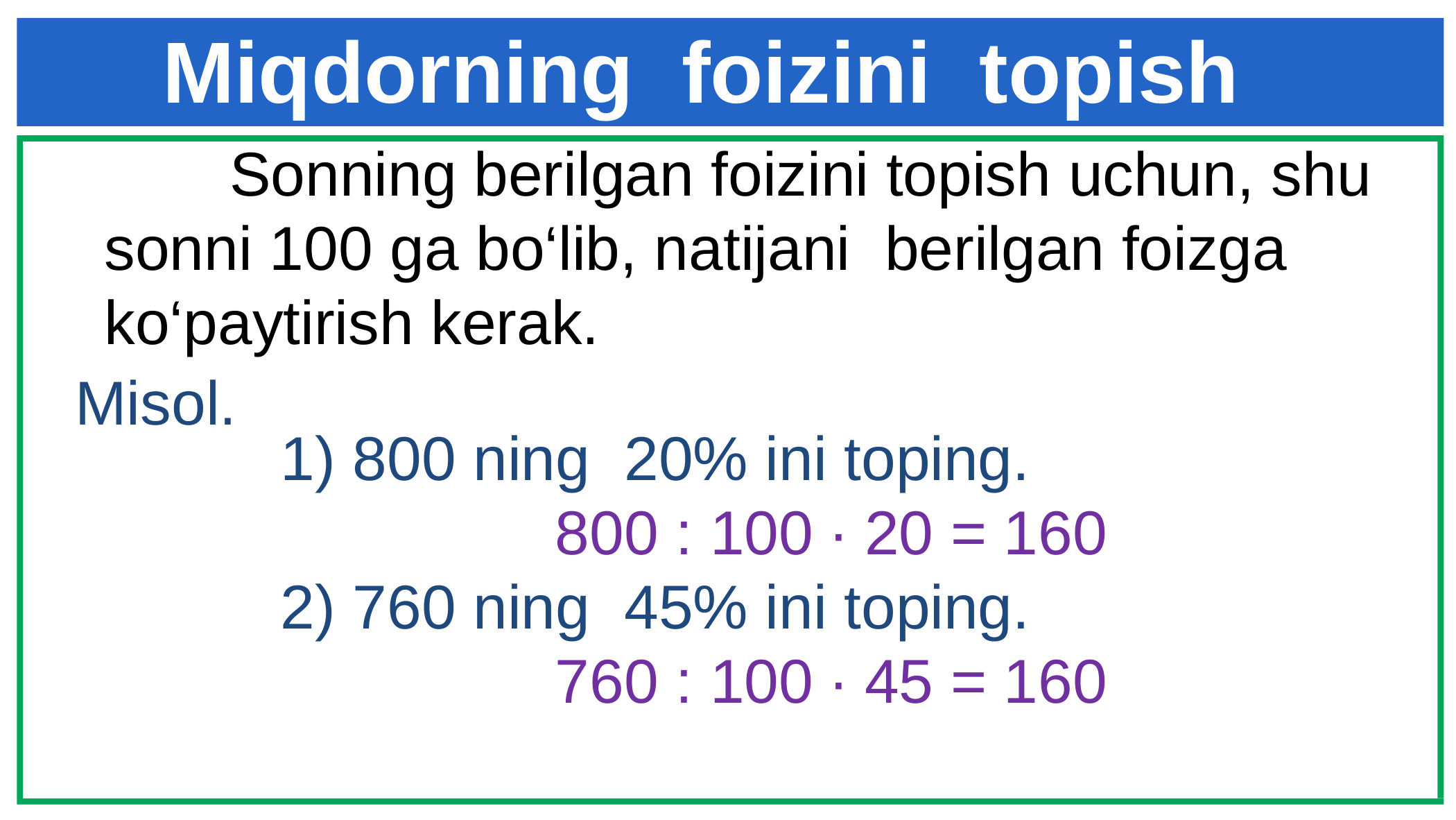

# Miqdorning  foizini  topish
         Sonning berilgan foizini topish uchun, shu sonni 100 ga bo‘lib, natijani  berilgan foizga  ko‘paytirish kerak.
Misol.
1) 800 ning  20% ini toping.
                800 : 100 ∙ 20 = 160
2) 760 ning  45% ini toping.
                760 : 100 ∙ 45 = 160